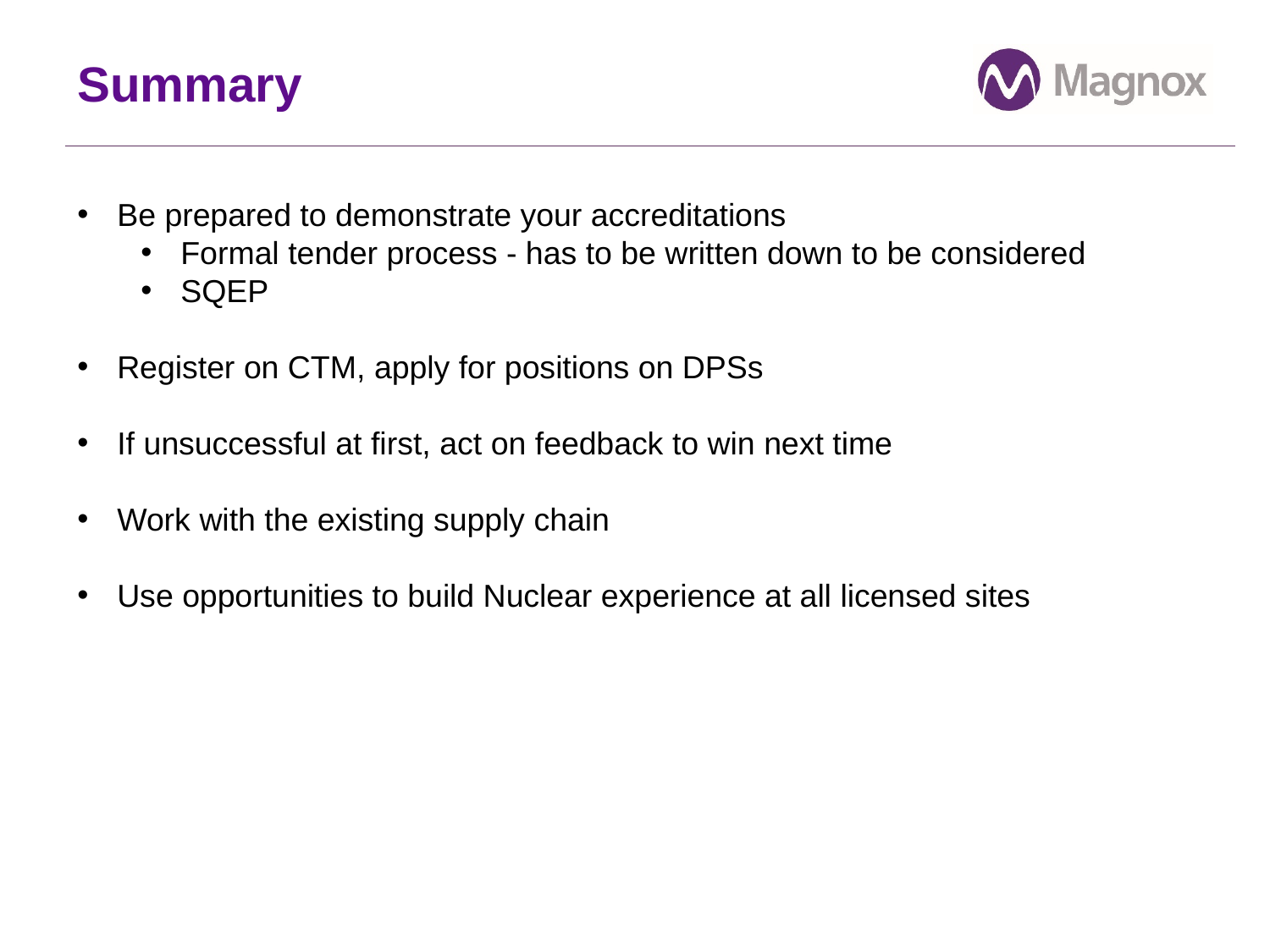

# Summary

Be prepared to demonstrate your accreditations
Formal tender process - has to be written down to be considered
SQEP

Register on CTM, apply for positions on DPSs

If unsuccessful at first, act on feedback to win next time

Work with the existing supply chain

Use opportunities to build Nuclear experience at all licensed sites